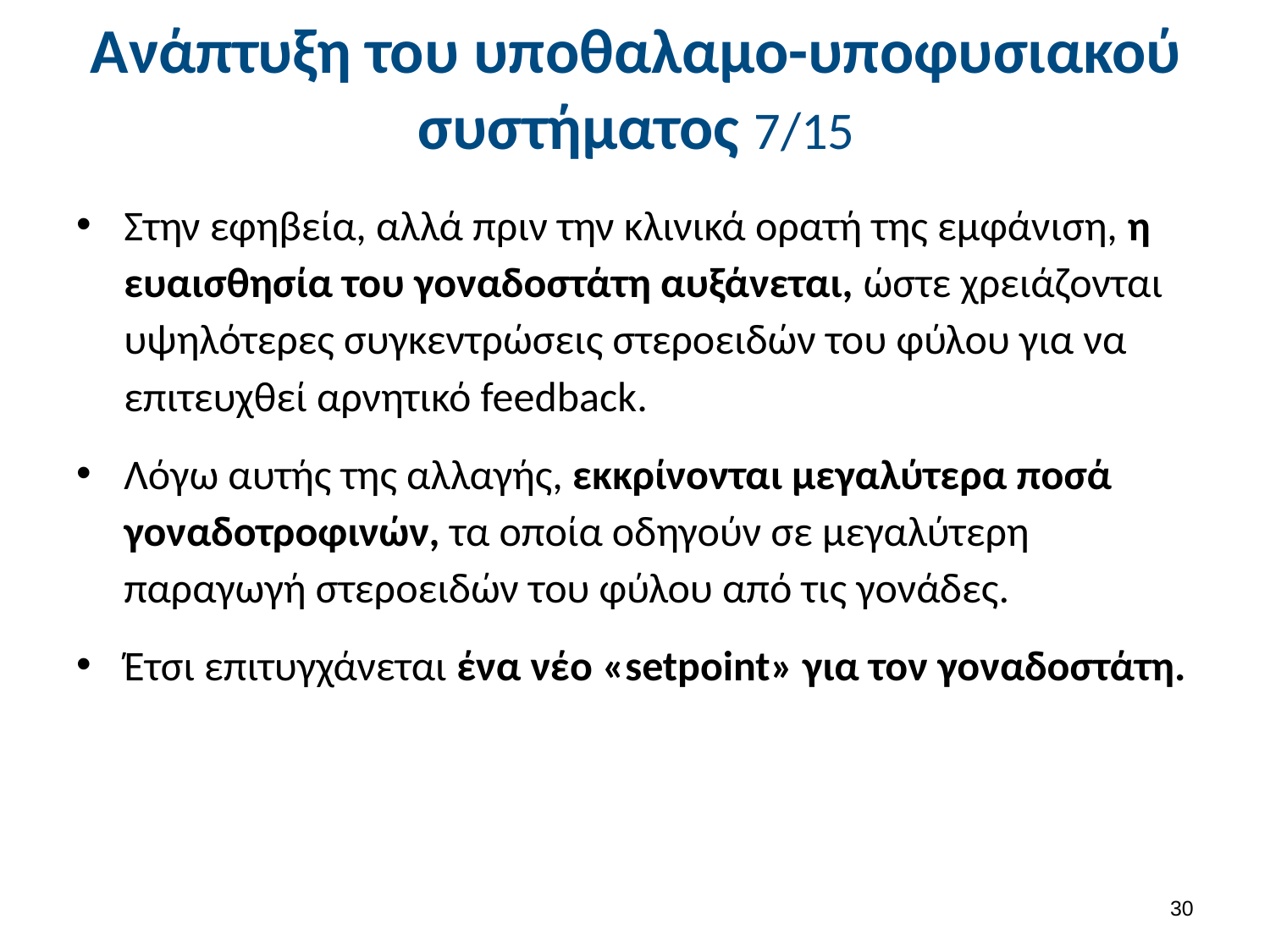

# Ανάπτυξη του υποθαλαμο-υποφυσιακού συστήματος 7/15
Στην εφηβεία, αλλά πριν την κλινικά ορατή της εμφάνιση, η ευαισθησία του γοναδοστάτη αυξάνεται, ώστε χρειάζονται υψηλότερες συγκεντρώσεις στεροειδών του φύλου για να επιτευχθεί αρνητικό feedback.
Λόγω αυτής της αλλαγής, εκκρίνονται μεγαλύτερα ποσά γοναδοτροφινών, τα οποία οδηγούν σε μεγαλύτερη παραγωγή στεροειδών του φύλου από τις γονάδες.
Έτσι επιτυγχάνεται ένα νέο «setpoint» για τον γοναδοστάτη.
30